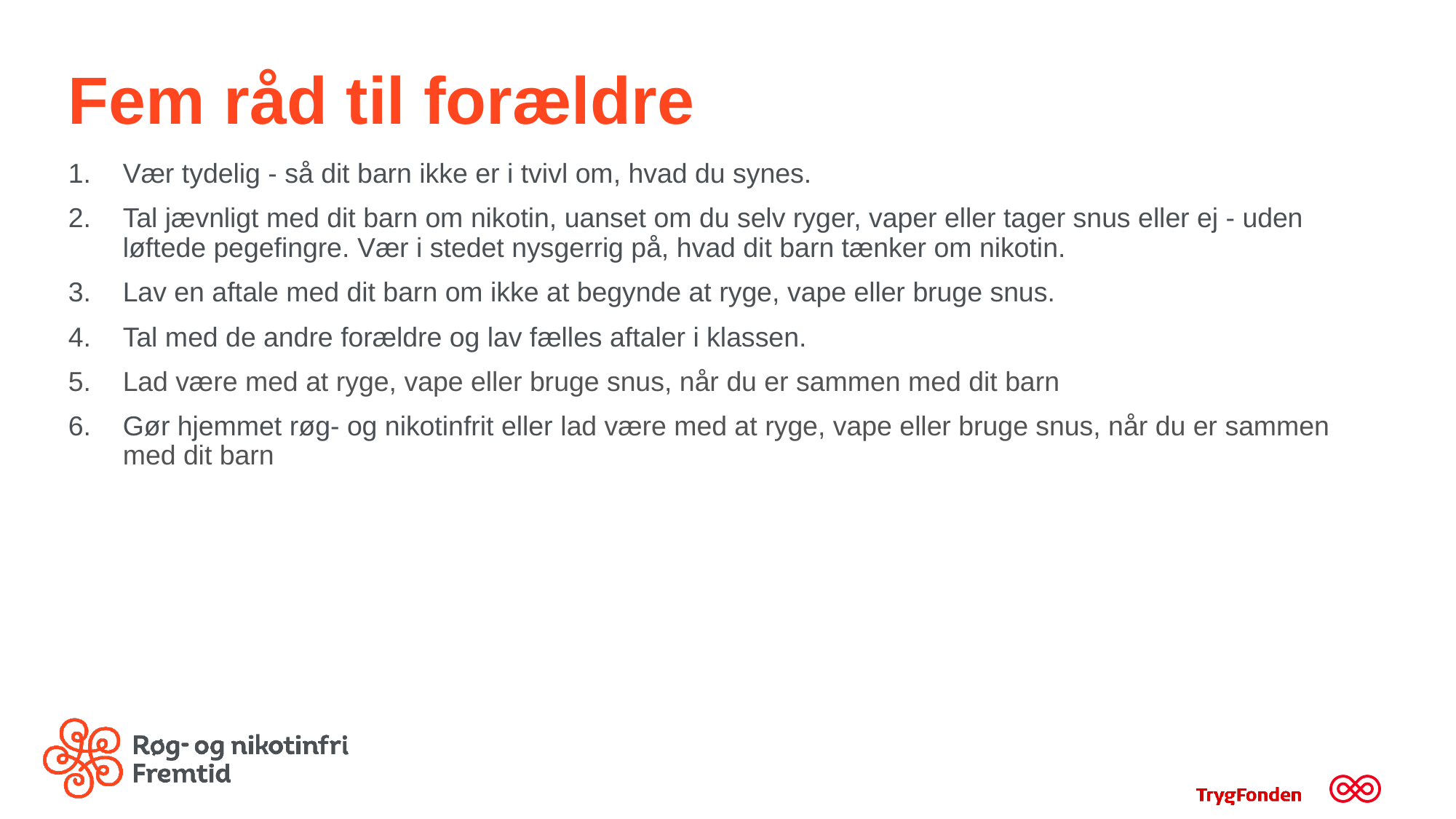

# Fem råd til forældre
Vær tydelig - så dit barn ikke er i tvivl om, hvad du synes.
Tal jævnligt med dit barn om nikotin, uanset om du selv ryger, vaper eller tager snus eller ej - uden løftede pegefingre. Vær i stedet nysgerrig på, hvad dit barn tænker om nikotin.
Lav en aftale med dit barn om ikke at begynde at ryge, vape eller bruge snus.
Tal med de andre forældre og lav fælles aftaler i klassen.
Lad være med at ryge, vape eller bruge snus, når du er sammen med dit barn
Gør hjemmet røg- og nikotinfrit eller lad være med at ryge, vape eller bruge snus, når du er sammen med dit barn